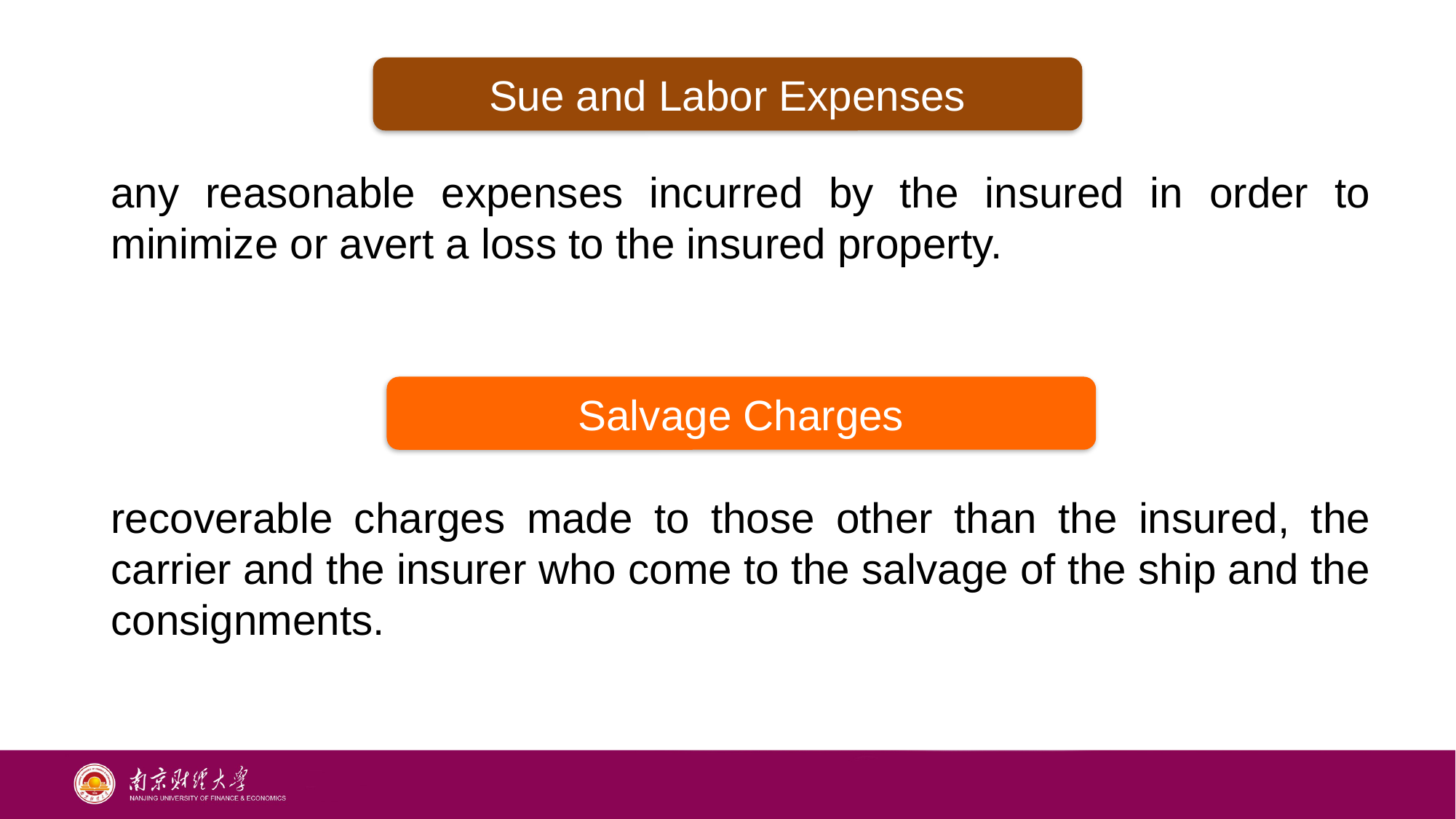

Sue and Labor Expenses
any reasonable expenses incurred by the insured in order to minimize or avert a loss to the insured property.
Salvage Charges
recoverable charges made to those other than the insured, the carrier and the insurer who come to the salvage of the ship and the consignments.
20